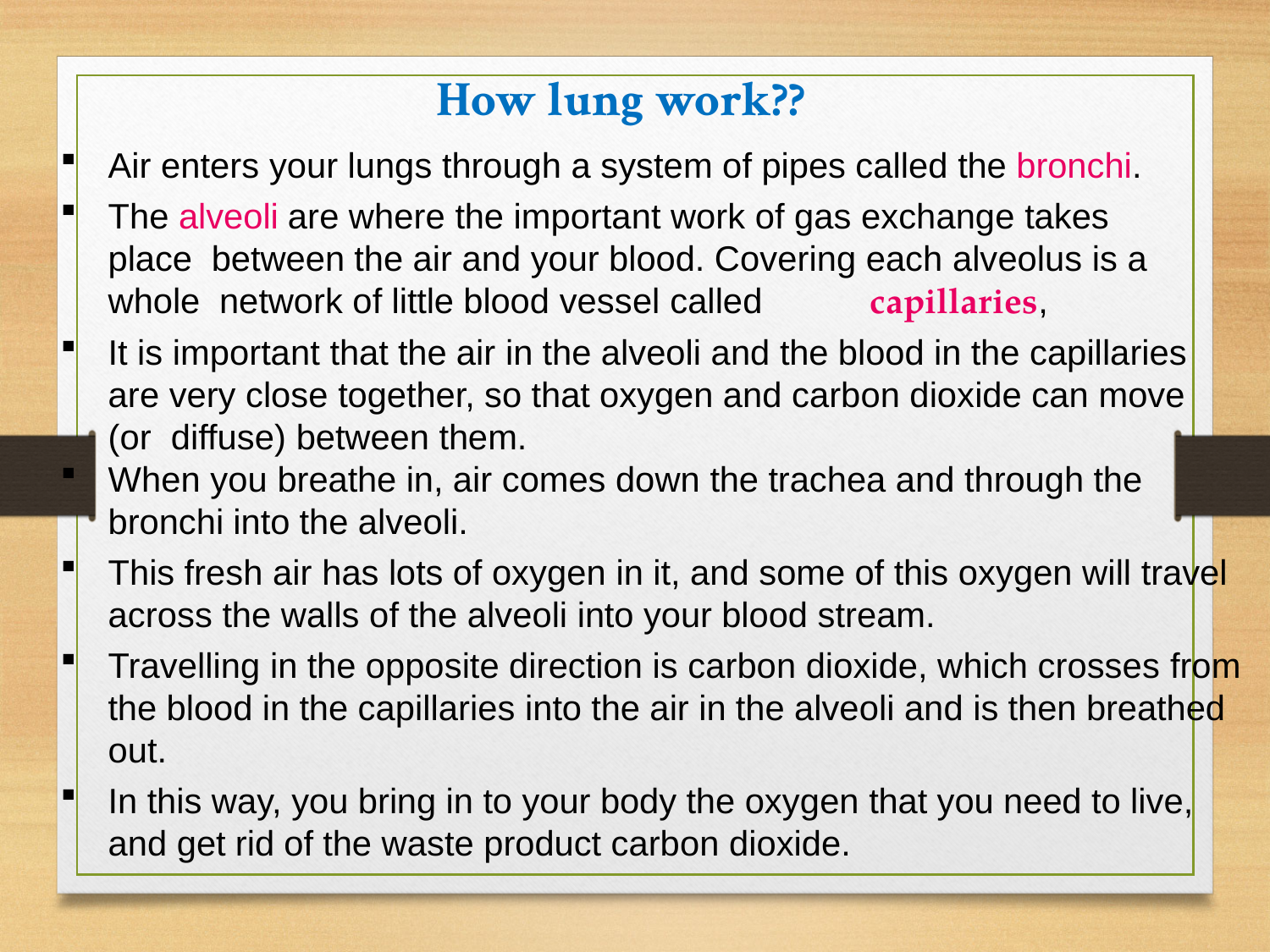

How lung work??
Air enters your lungs through a system of pipes called the bronchi.
The alveoli are where the important work of gas exchange takes place  between the air and your blood. Covering each alveolus is a whole  network of little blood vessel called	capillaries,
It is important that the air in the alveoli and the blood in the capillaries  are very close together, so that oxygen and carbon dioxide can move (or  diffuse) between them.
When you breathe in, air comes down the trachea and through the
bronchi into the alveoli.
This fresh air has lots of oxygen in it, and some of this oxygen will travel  across the walls of the alveoli into your blood stream.
Travelling in the opposite direction is carbon dioxide, which crosses from  the blood in the capillaries into the air in the alveoli and is then breathed  out.
In this way, you bring in to your body the oxygen that you need to live,  and get rid of the waste product carbon dioxide.